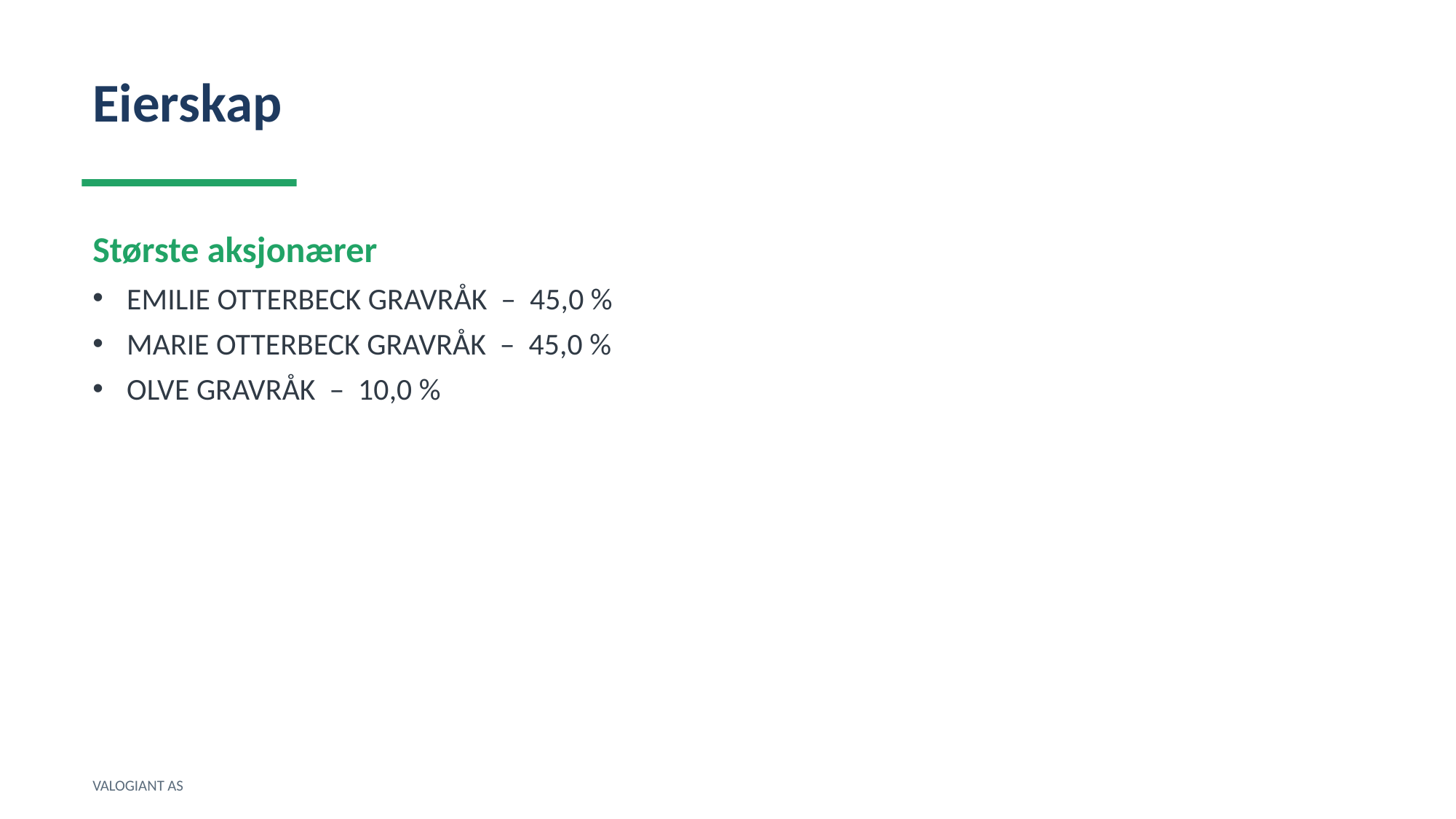

Eierskap

Største aksjonærer
EMILIE OTTERBECK GRAVRÅK  –  45,0 %
MARIE OTTERBECK GRAVRÅK  –  45,0 %
OLVE GRAVRÅK  –  10,0 %
VALOGIANT AS